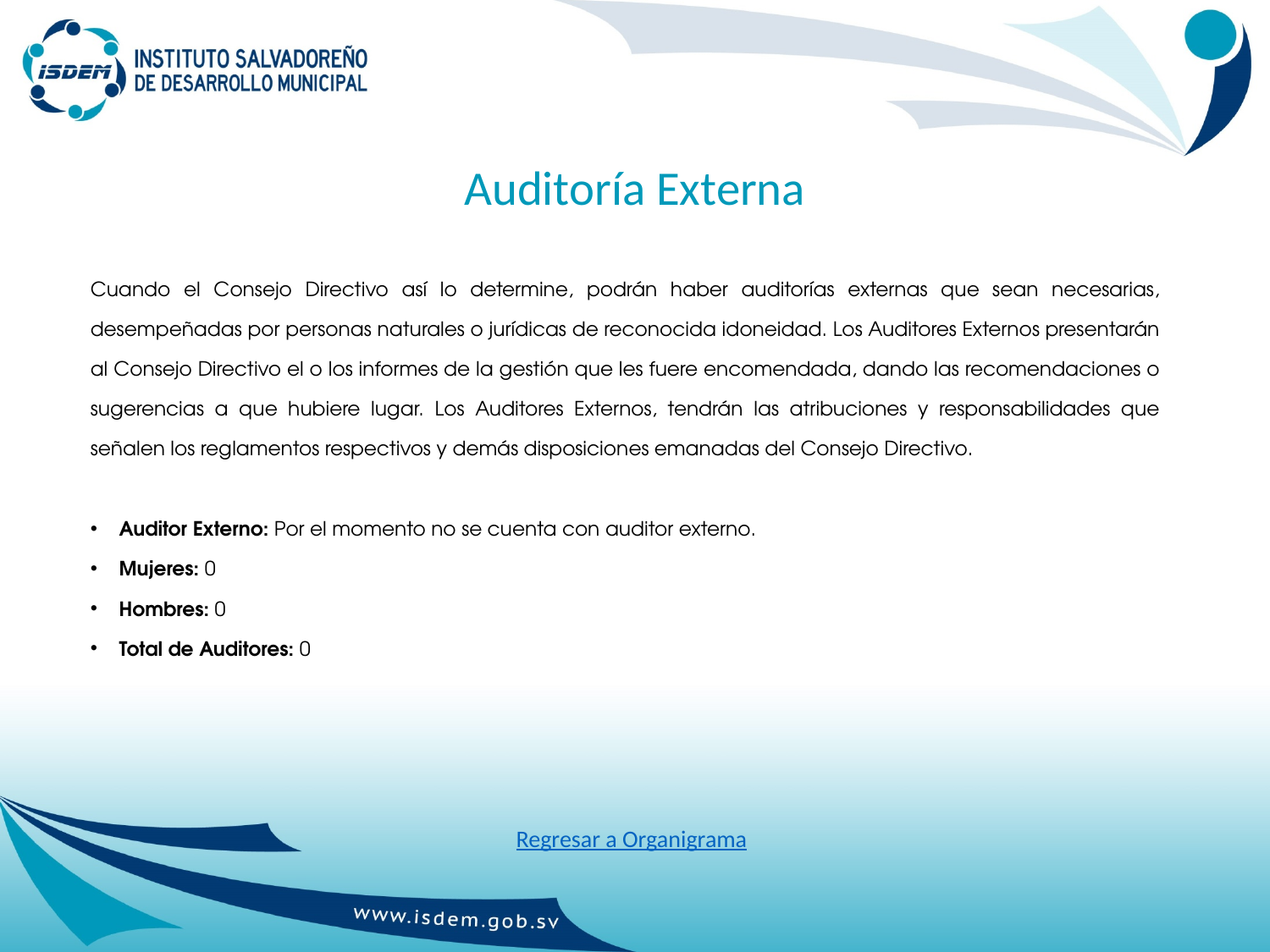

# Auditoría Externa
Cuando el Consejo Directivo así lo determine, podrán haber auditorías externas que sean necesarias, desempeñadas por personas naturales o jurídicas de reconocida idoneidad. Los Auditores Externos presentarán al Consejo Directivo el o los informes de la gestión que les fuere encomendada, dando las recomendaciones o sugerencias a que hubiere lugar. Los Auditores Externos, tendrán las atribuciones y responsabilidades que señalen los reglamentos respectivos y demás disposiciones emanadas del Consejo Directivo.

Auditor Externo: Por el momento no se cuenta con auditor externo.
Mujeres: 0
Hombres: 0
Total de Auditores: 0

Regresar a Organigrama